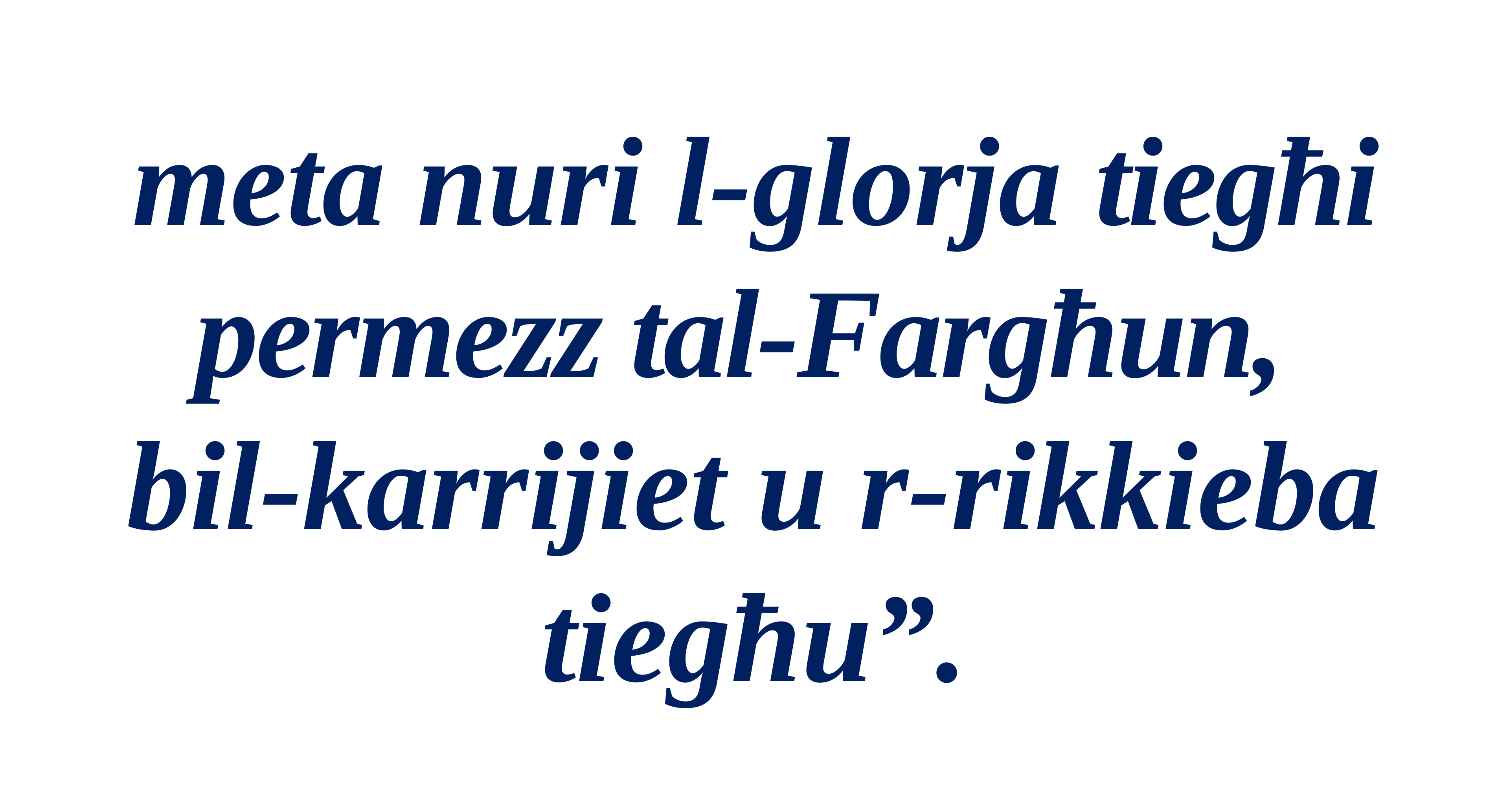

meta nuri l-glorja tiegħi permezz tal-Fargħun,
bil-karrijiet u r-rikkieba tiegħu”.